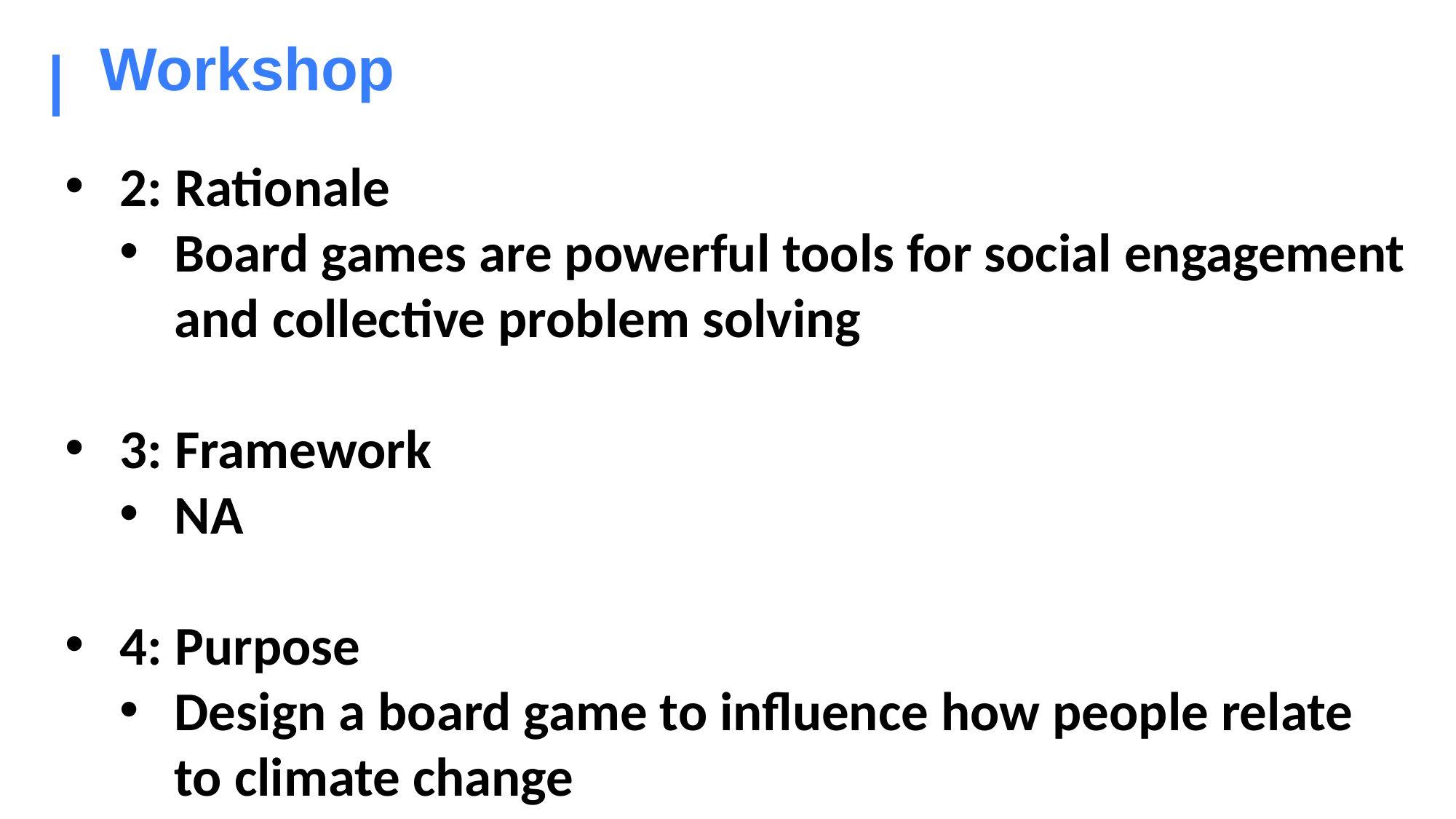

# Workshop
2: Rationale
Board games are powerful tools for social engagement and collective problem solving

3: Framework
NA

4: Purpose
Design a board game to influence how people relate to climate change